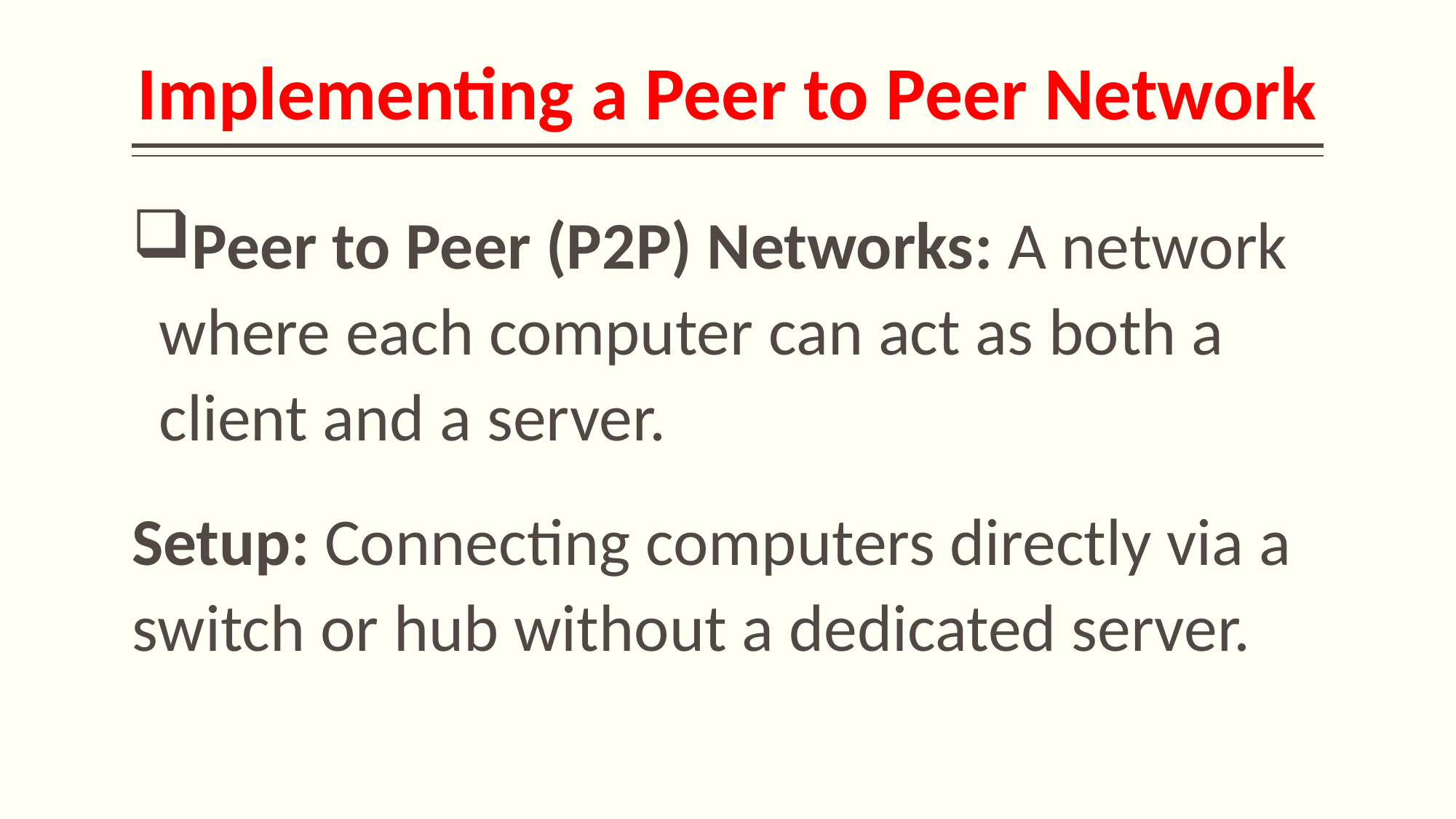

# Implementing a Peer to Peer Network
Peer to Peer (P2P) Networks: A network where each computer can act as both a client and a server.
Setup: Connecting computers directly via a switch or hub without a dedicated server.